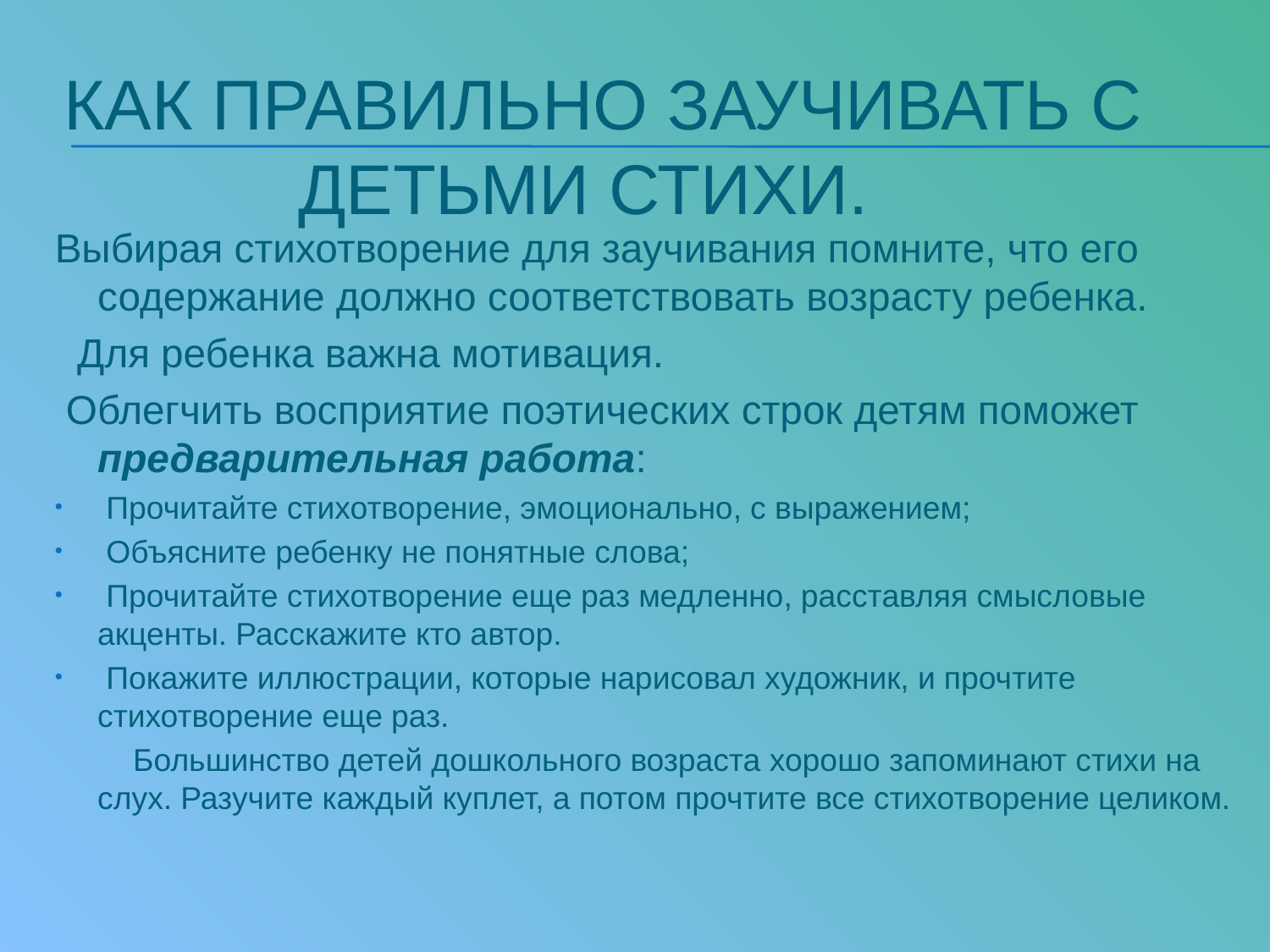

# Как правильно заучивать с детьми стихи.
Выбирая стихотворение для заучивания помните, что его содержание должно соответствовать возрасту ребенка.
  Для ребенка важна мотивация.
 Облегчить восприятие поэтических строк детям поможет предварительная работа:
 Прочитайте стихотворение, эмоционально, с выражением;
 Объясните ребенку не понятные слова;
 Прочитайте стихотворение еще раз медленно, расставляя смысловые акценты. Расскажите кто автор.
 Покажите иллюстрации, которые нарисовал художник, и прочтите стихотворение еще раз.
         Большинство детей дошкольного возраста хорошо запоминают стихи на слух. Разучите каждый куплет, а потом прочтите все стихотворение целиком.